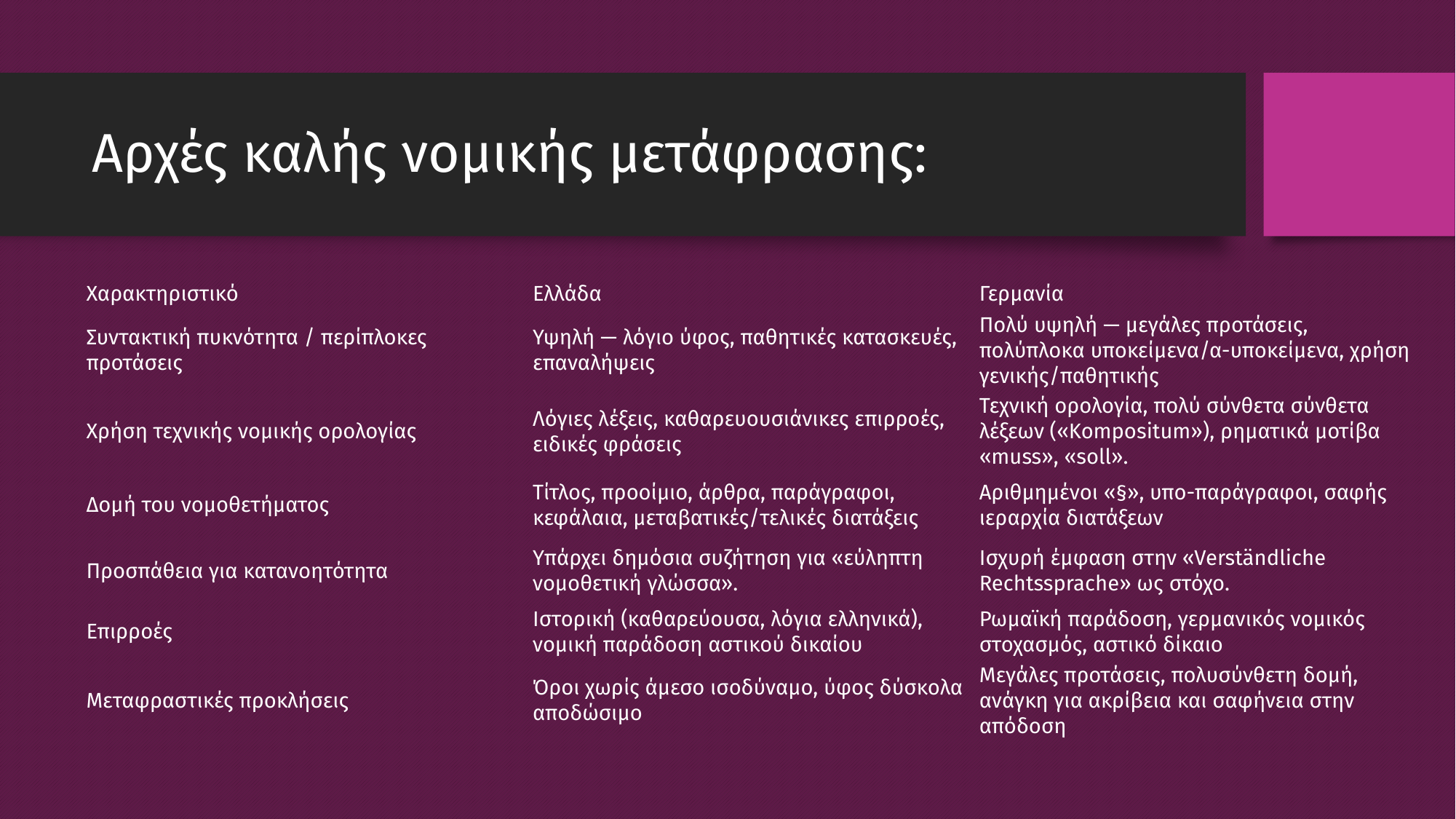

# Αρχές καλής νομικής μετάφρασης:
| Χαρακτηριστικό | Ελλάδα | Γερμανία |
| --- | --- | --- |
| Συντακτική πυκνότητα / περίπλοκες προτάσεις | Υψηλή — λόγιο ύφος, παθητικές κατασκευές, επαναλήψεις | Πολύ υψηλή — μεγάλες προτάσεις, πολύπλοκα υποκείμενα/α-υποκείμενα, χρήση γενικής/παθητικής |
| Χρήση τεχνικής νομικής ορολογίας | Λόγιες λέξεις, καθαρευουσιάνικες επιρροές, ειδικές φράσεις | Τεχνική ορολογία, πολύ σύνθετα σύνθετα λέξεων («Kompositum»), ρηματικά μοτίβα «muss», «soll». |
| Δομή του νομοθετήματος | Τίτλος, προοίμιο, άρθρα, παράγραφοι, κεφάλαια, μεταβατικές/τελικές διατάξεις | Αριθμημένοι «§», υπο-παράγραφοι, σαφής ιεραρχία διατάξεων |
| Προσπάθεια για κατανοητότητα | Υπάρχει δημόσια συζήτηση για «εύληπτη νομοθετική γλώσσα». | Ισχυρή έμφαση στην «Verständliche Rechtssprache» ως στόχο. |
| Επιρροές | Ιστορική (καθαρεύουσα, λόγια ελληνικά), νομική παράδοση αστικού δικαίου | Ρωμαϊκή παράδοση, γερμανικός νομικός στοχασμός, αστικό δίκαιο |
| Μεταφραστικές προκλήσεις | Όροι χωρίς άμεσο ισοδύναμο, ύφος δύσκολα αποδώσιμο | Μεγάλες προτάσεις, πολυσύνθετη δομή, ανάγκη για ακρίβεια και σαφήνεια στην απόδοση |